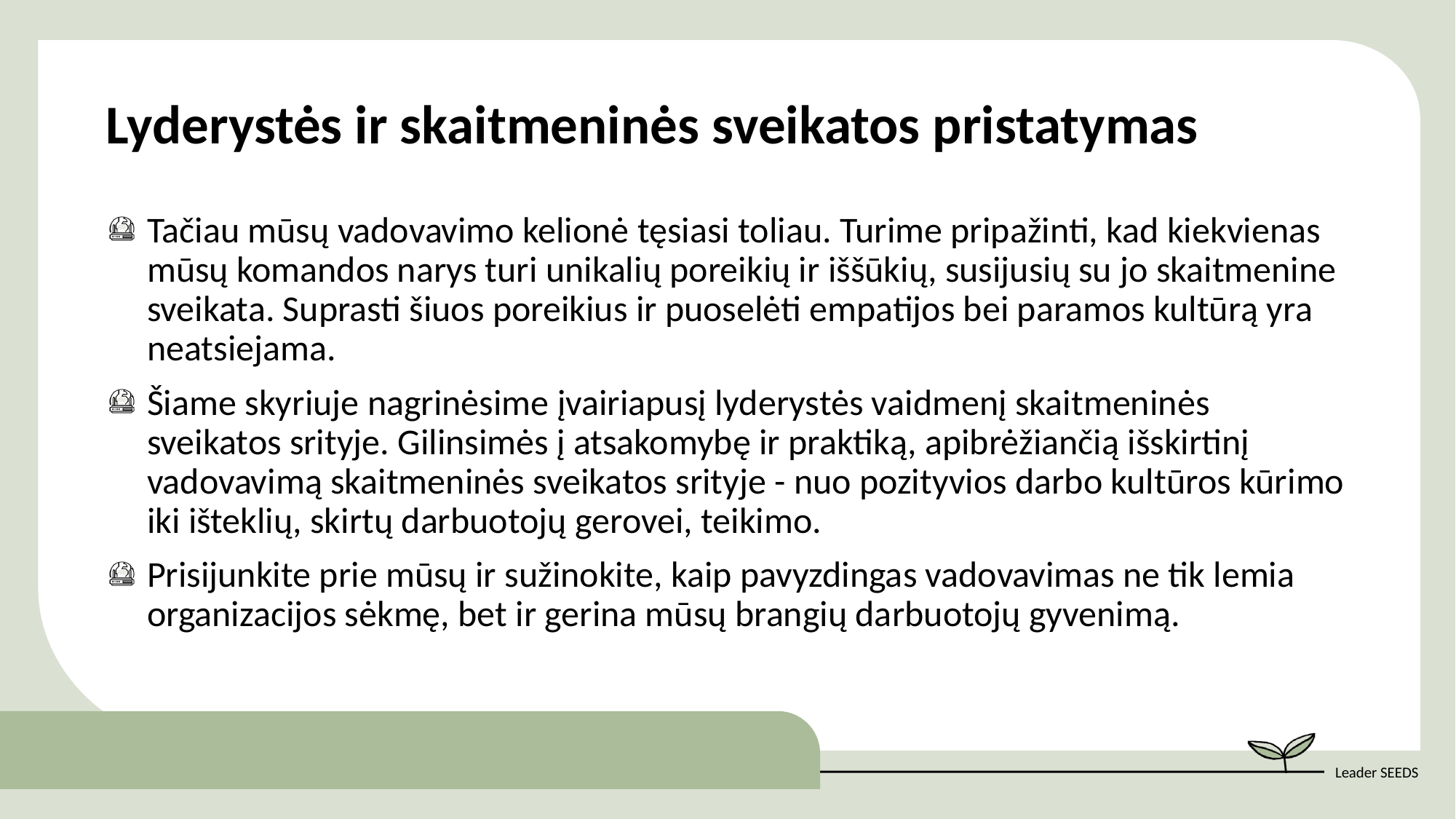

Lyderystės ir skaitmeninės sveikatos pristatymas
Tačiau mūsų vadovavimo kelionė tęsiasi toliau. Turime pripažinti, kad kiekvienas mūsų komandos narys turi unikalių poreikių ir iššūkių, susijusių su jo skaitmenine sveikata. Suprasti šiuos poreikius ir puoselėti empatijos bei paramos kultūrą yra neatsiejama.
Šiame skyriuje nagrinėsime įvairiapusį lyderystės vaidmenį skaitmeninės sveikatos srityje. Gilinsimės į atsakomybę ir praktiką, apibrėžiančią išskirtinį vadovavimą skaitmeninės sveikatos srityje - nuo pozityvios darbo kultūros kūrimo iki išteklių, skirtų darbuotojų gerovei, teikimo.
Prisijunkite prie mūsų ir sužinokite, kaip pavyzdingas vadovavimas ne tik lemia organizacijos sėkmę, bet ir gerina mūsų brangių darbuotojų gyvenimą.